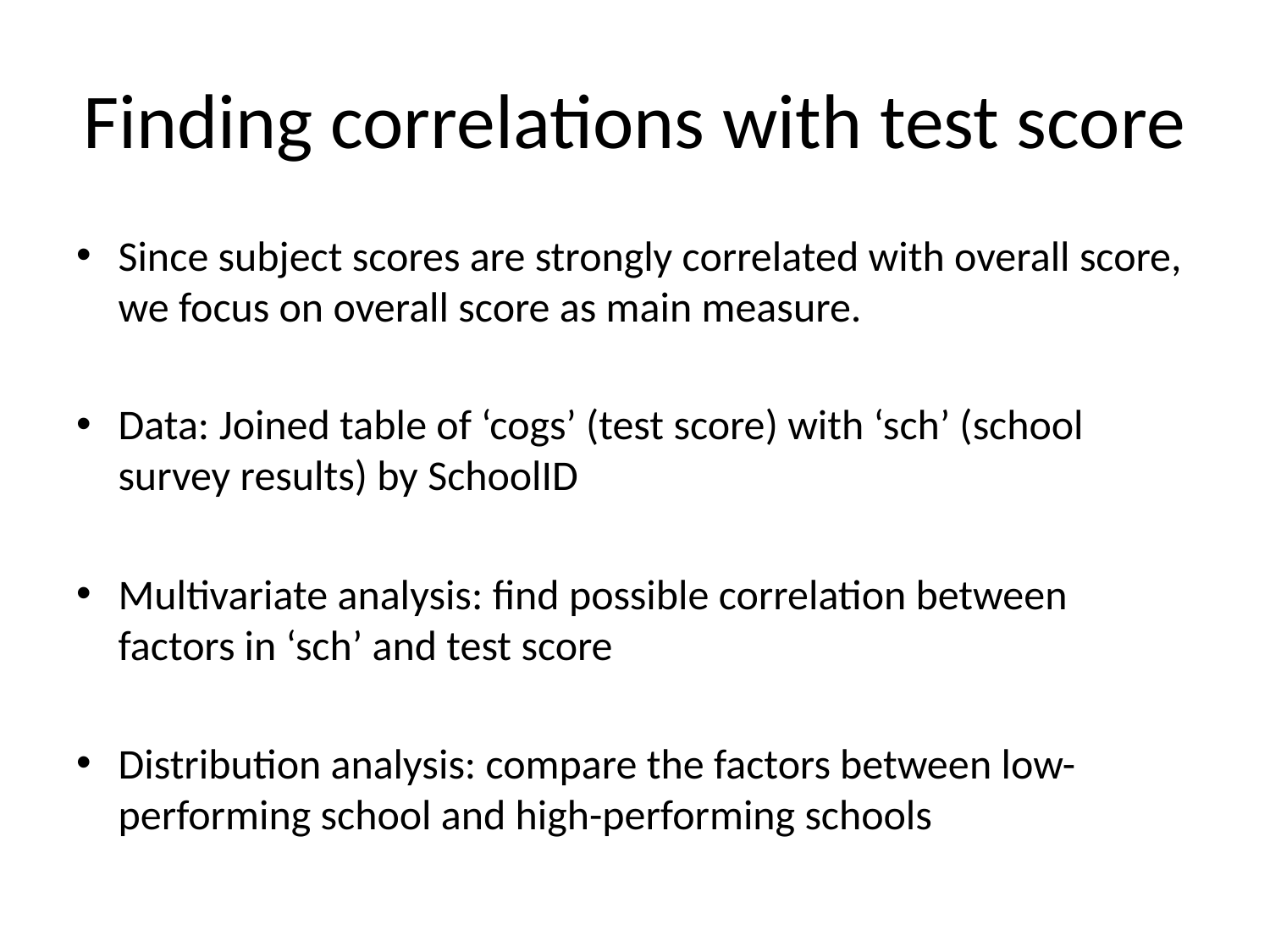

# Finding correlations with test score
Since subject scores are strongly correlated with overall score, we focus on overall score as main measure.

Data: Joined table of ‘cogs’ (test score) with ‘sch’ (school survey results) by SchoolID

Multivariate analysis: find possible correlation between factors in ‘sch’ and test score

Distribution analysis: compare the factors between low-performing school and high-performing schools